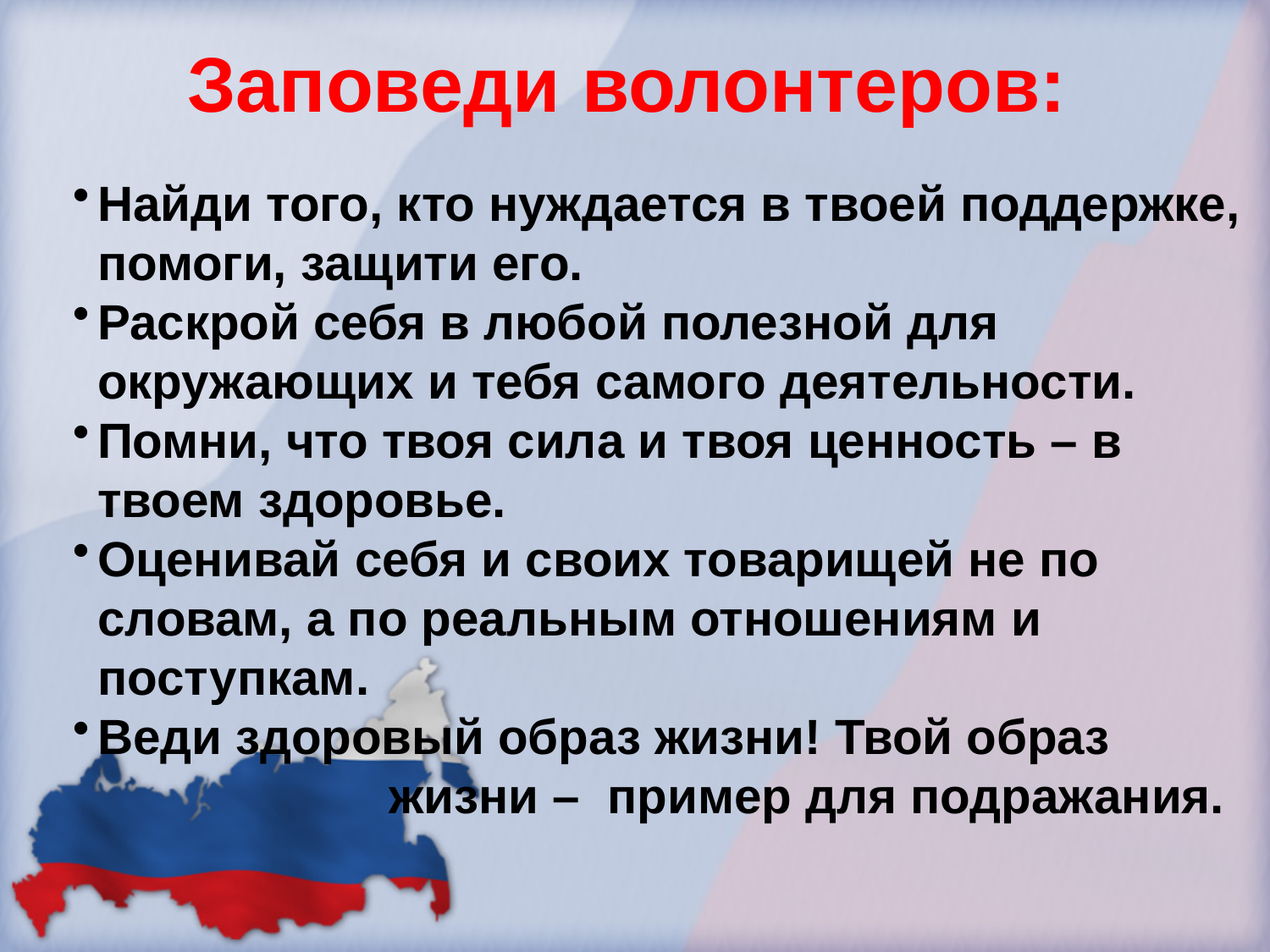

# Заповеди волонтеров:
Найди того, кто нуждается в твоей поддержке, помоги, защити его.
Раскрой себя в любой полезной для окружающих и тебя самого деятельности.
Помни, что твоя сила и твоя ценность – в твоем здоровье.
Оценивай себя и своих товарищей не по словам, а по реальным отношениям и поступкам.
Веди здоровый образ жизни! Твой образ
                       жизни –  пример для подражания.